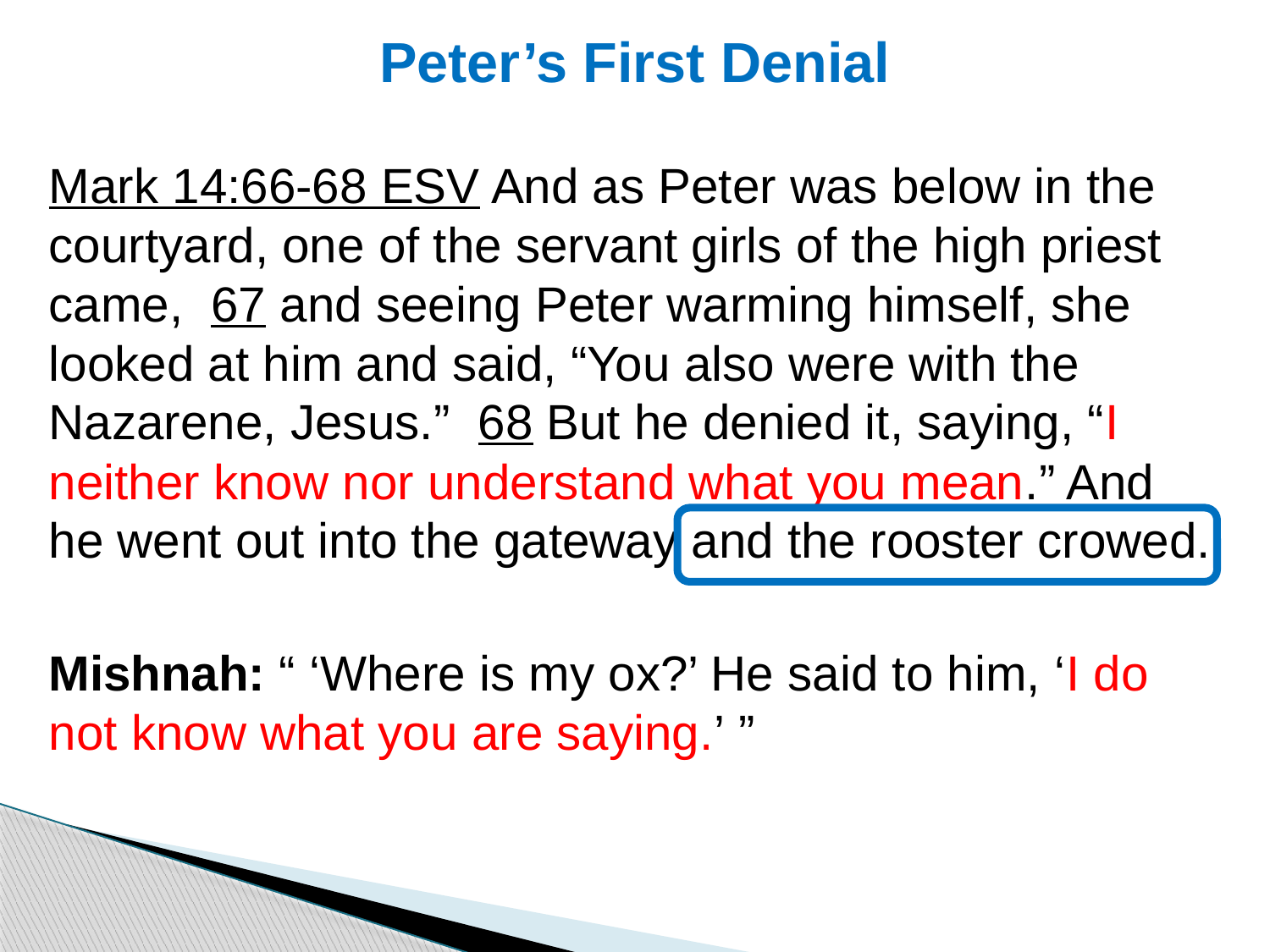

# Peter’s First Denial
Mark 14:66-68 ESV And as Peter was below in the courtyard, one of the servant girls of the high priest came,  67 and seeing Peter warming himself, she looked at him and said, “You also were with the Nazarene, Jesus.”  68 But he denied it, saying, “I neither know nor understand what you mean.” And he went out into the gateway and the rooster crowed.

Mishnah: “ ‘Where is my ox?’ He said to him, ‘I do not know what you are saying.’ ”